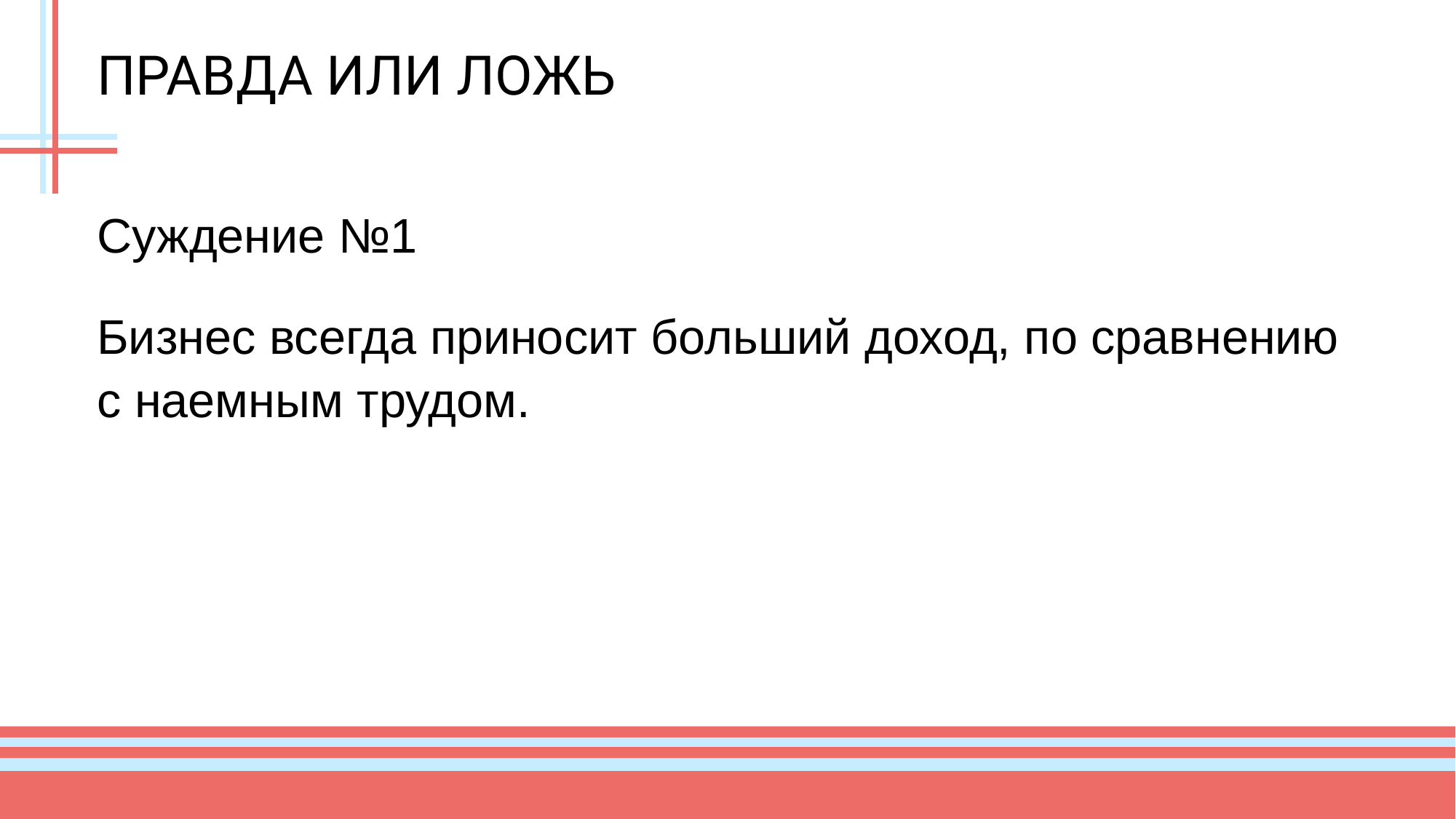

# ПРАВДА ИЛИ ЛОЖЬ
Суждение №1
Бизнес всегда приносит больший доход, по сравнению с наемным трудом.
23